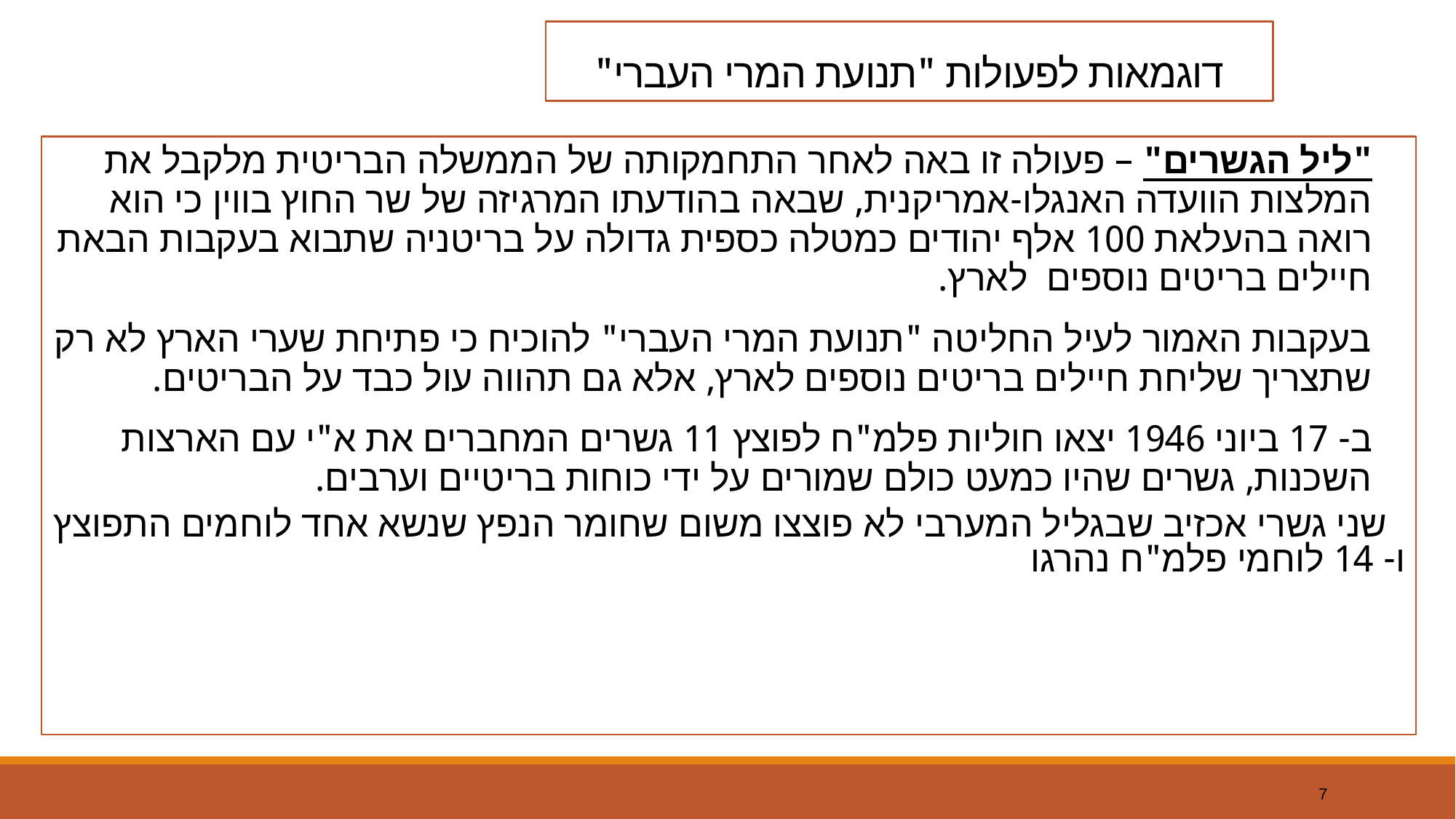

# דוגמאות לפעולות "תנועת המרי העברי"
"ליל הגשרים" – פעולה זו באה לאחר התחמקותה של הממשלה הבריטית מלקבל את המלצות הוועדה האנגלו-אמריקנית, שבאה בהודעתו המרגיזה של שר החוץ בווין כי הוא רואה בהעלאת 100 אלף יהודים כמטלה כספית גדולה על בריטניה שתבוא בעקבות הבאת חיילים בריטים נוספים  לארץ.
בעקבות האמור לעיל החליטה "תנועת המרי העברי" להוכיח כי פתיחת שערי הארץ לא רק שתצריך שליחת חיילים בריטים נוספים לארץ, אלא גם תהווה עול כבד על הבריטים.
ב- 17 ביוני 1946 יצאו חוליות פלמ"ח לפוצץ 11 גשרים המחברים את א"י עם הארצות השכנות, גשרים שהיו כמעט כולם שמורים על ידי כוחות בריטיים וערבים.
   שני גשרי אכזיב שבגליל המערבי לא פוצצו משום שחומר הנפץ שנשא אחד לוחמים התפוצץ ו- 14 לוחמי פלמ"ח נהרגו
7